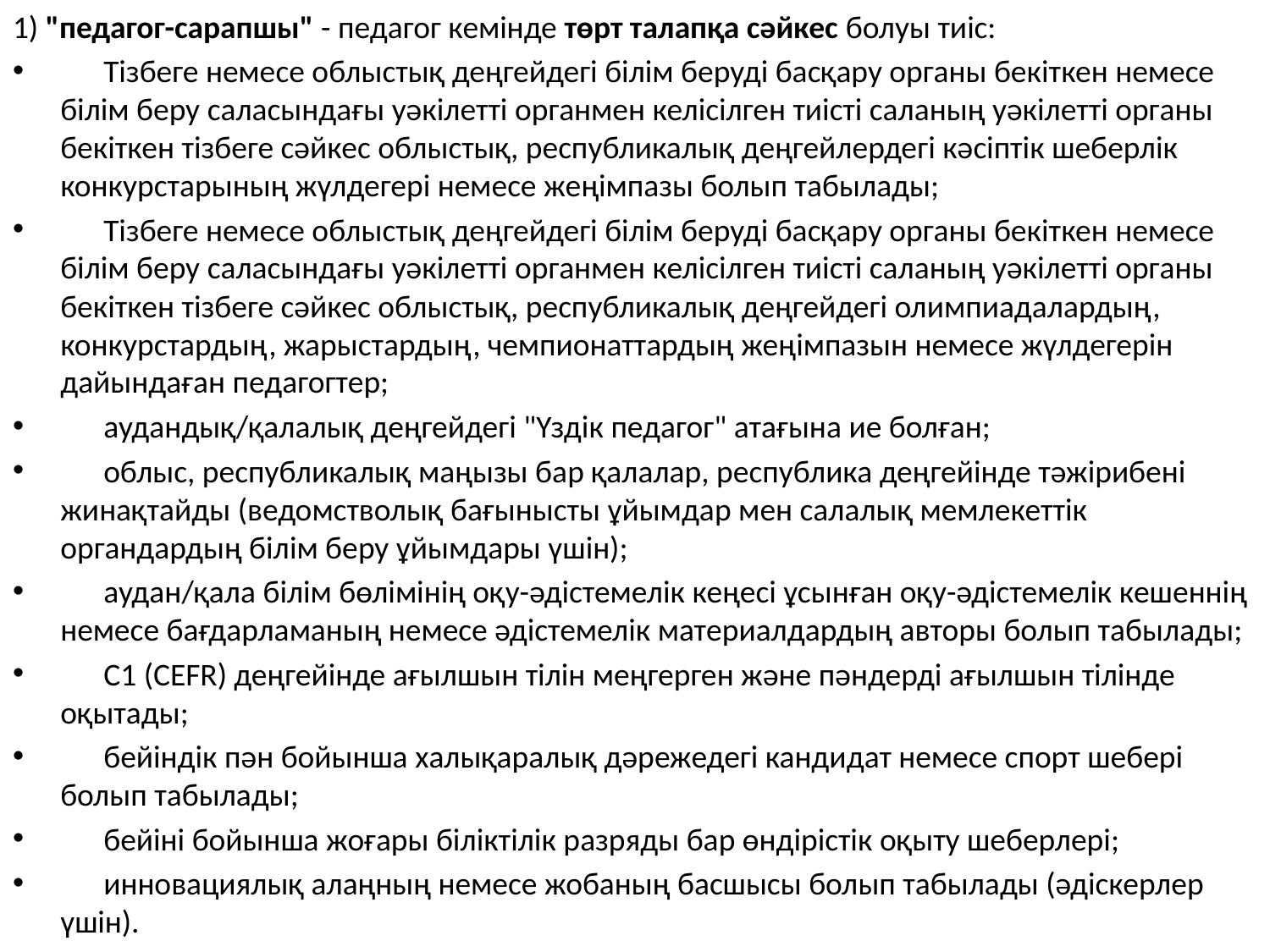

1) "педагог-сарапшы" - педагог кемінде төрт талапқа сәйкес болуы тиіс:
      Тізбеге немесе облыстық деңгейдегі білім беруді басқару органы бекіткен немесе білім беру саласындағы уәкілетті органмен келісілген тиісті саланың уәкілетті органы бекіткен тізбеге сәйкес облыстық, республикалық деңгейлердегі кәсіптік шеберлік конкурстарының жүлдегері немесе жеңімпазы болып табылады;
      Тізбеге немесе облыстық деңгейдегі білім беруді басқару органы бекіткен немесе білім беру саласындағы уәкілетті органмен келісілген тиісті саланың уәкілетті органы бекіткен тізбеге сәйкес облыстық, республикалық деңгейдегі олимпиадалардың, конкурстардың, жарыстардың, чемпионаттардың жеңімпазын немесе жүлдегерін дайындаған педагогтер;
      аудандық/қалалық деңгейдегі "Үздік педагог" атағына ие болған;
      облыс, республикалық маңызы бар қалалар, республика деңгейінде тәжірибені жинақтайды (ведомстволық бағынысты ұйымдар мен салалық мемлекеттік органдардың білім беру ұйымдары үшін);
      аудан/қала білім бөлімінің оқу-әдістемелік кеңесі ұсынған оқу-әдістемелік кешеннің немесе бағдарламаның немесе әдістемелік материалдардың авторы болып табылады;
      С1 (CEFR) деңгейінде ағылшын тілін меңгерген және пәндерді ағылшын тілінде оқытады;
      бейіндік пән бойынша халықаралық дәрежедегі кандидат немесе спорт шебері болып табылады;
      бейіні бойынша жоғары біліктілік разряды бар өндірістік оқыту шеберлері;
      инновациялық алаңның немесе жобаның басшысы болып табылады (әдіскерлер үшін).